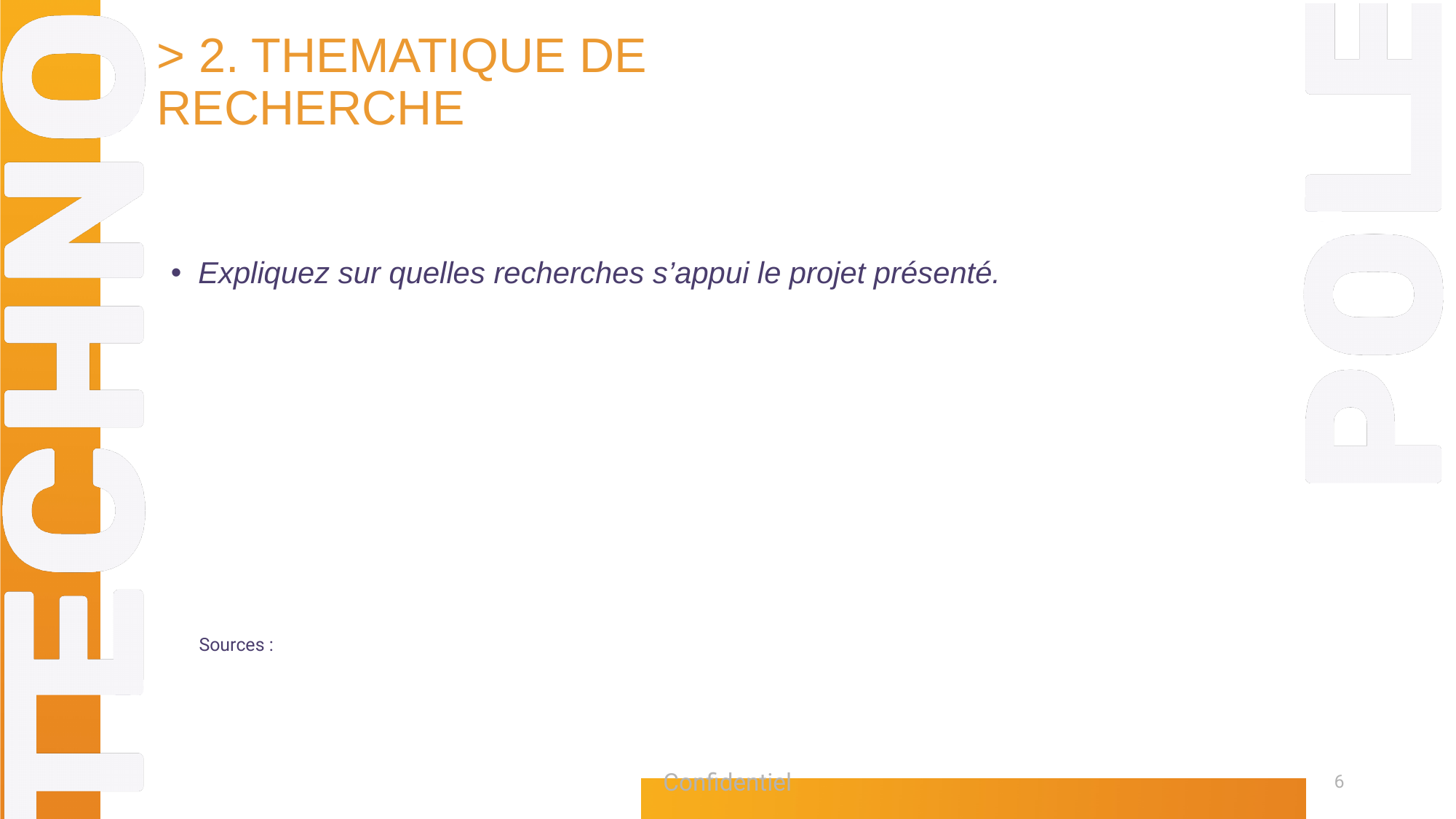

> 2. THEMATIQUE DE RECHERCHE
Expliquez sur quelles recherches s’appui le projet présenté.

Sources :
Confidentiel
6